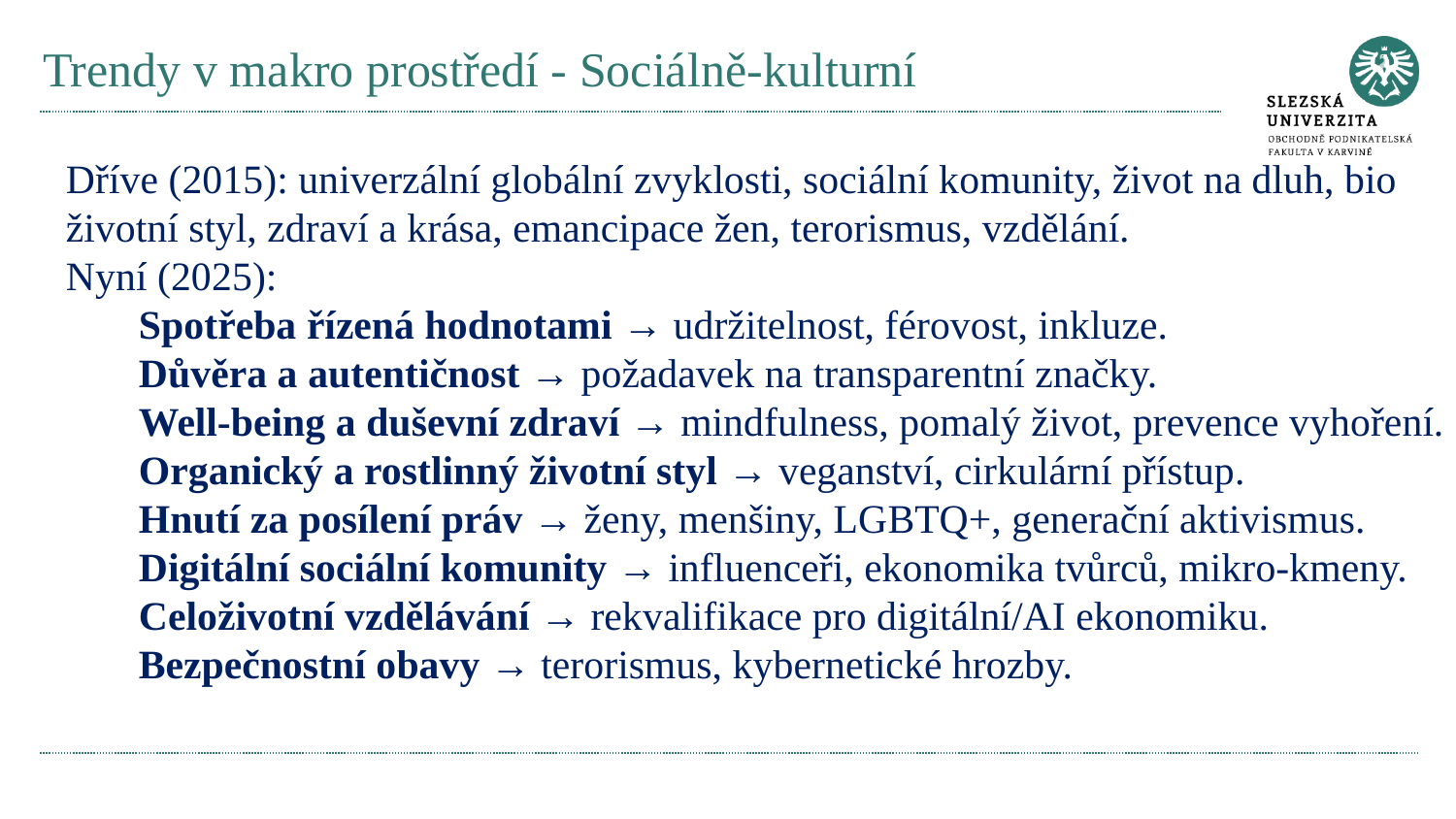

# Trendy v makro prostředí - Sociálně-kulturní
Dříve (2015): univerzální globální zvyklosti, sociální komunity, život na dluh, bio životní styl, zdraví a krása, emancipace žen, terorismus, vzdělání.
Nyní (2025):
Spotřeba řízená hodnotami → udržitelnost, férovost, inkluze.
Důvěra a autentičnost → požadavek na transparentní značky.
Well-being a duševní zdraví → mindfulness, pomalý život, prevence vyhoření.
Organický a rostlinný životní styl → veganství, cirkulární přístup.
Hnutí za posílení práv → ženy, menšiny, LGBTQ+, generační aktivismus.
Digitální sociální komunity → influenceři, ekonomika tvůrců, mikro-kmeny.
Celoživotní vzdělávání → rekvalifikace pro digitální/AI ekonomiku.
Bezpečnostní obavy → terorismus, kybernetické hrozby.